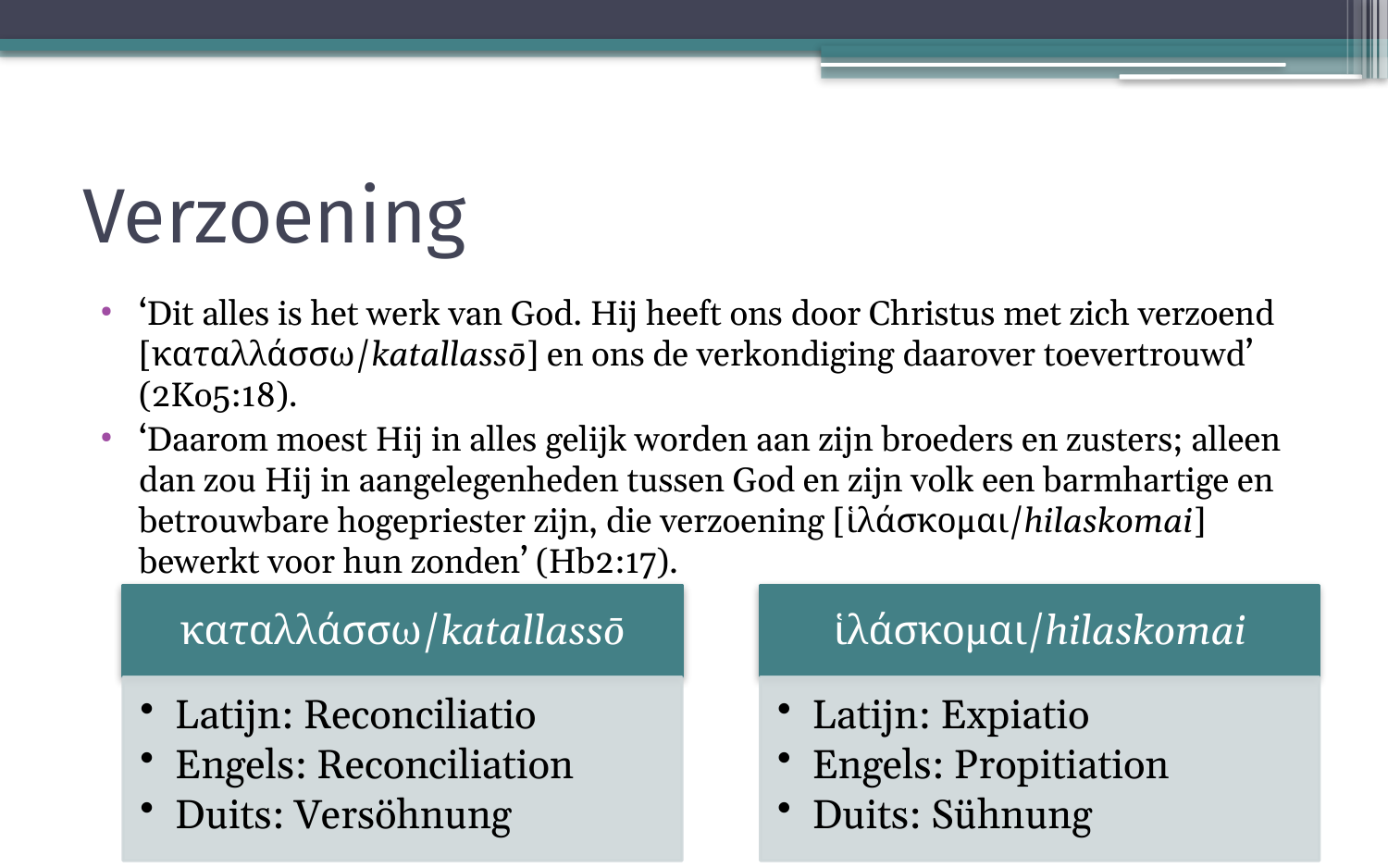

# Verzoening
‘Dit alles is het werk van God. Hij heeft ons door Christus met zich verzoend [καταλλάσσω/katallassō] en ons de verkondiging daarover toevertrouwd’ (2Ko5:18).
‘Daarom moest Hij in alles gelijk worden aan zijn broeders en zusters; alleen dan zou Hij in aangelegenheden tussen God en zijn volk een barmhartige en betrouwbare hogepriester zijn, die verzoening [ἱλάσκομαι/hilaskomai] bewerkt voor hun zonden’ (Hb2:17).
καταλλάσσω/katallassō
Latijn: Reconciliatio
Engels: Reconciliation
Duits: Versöhnung
ἱλάσκομαι/hilaskomai
Latijn: Expiatio
Engels: Propitiation
Duits: Sühnung